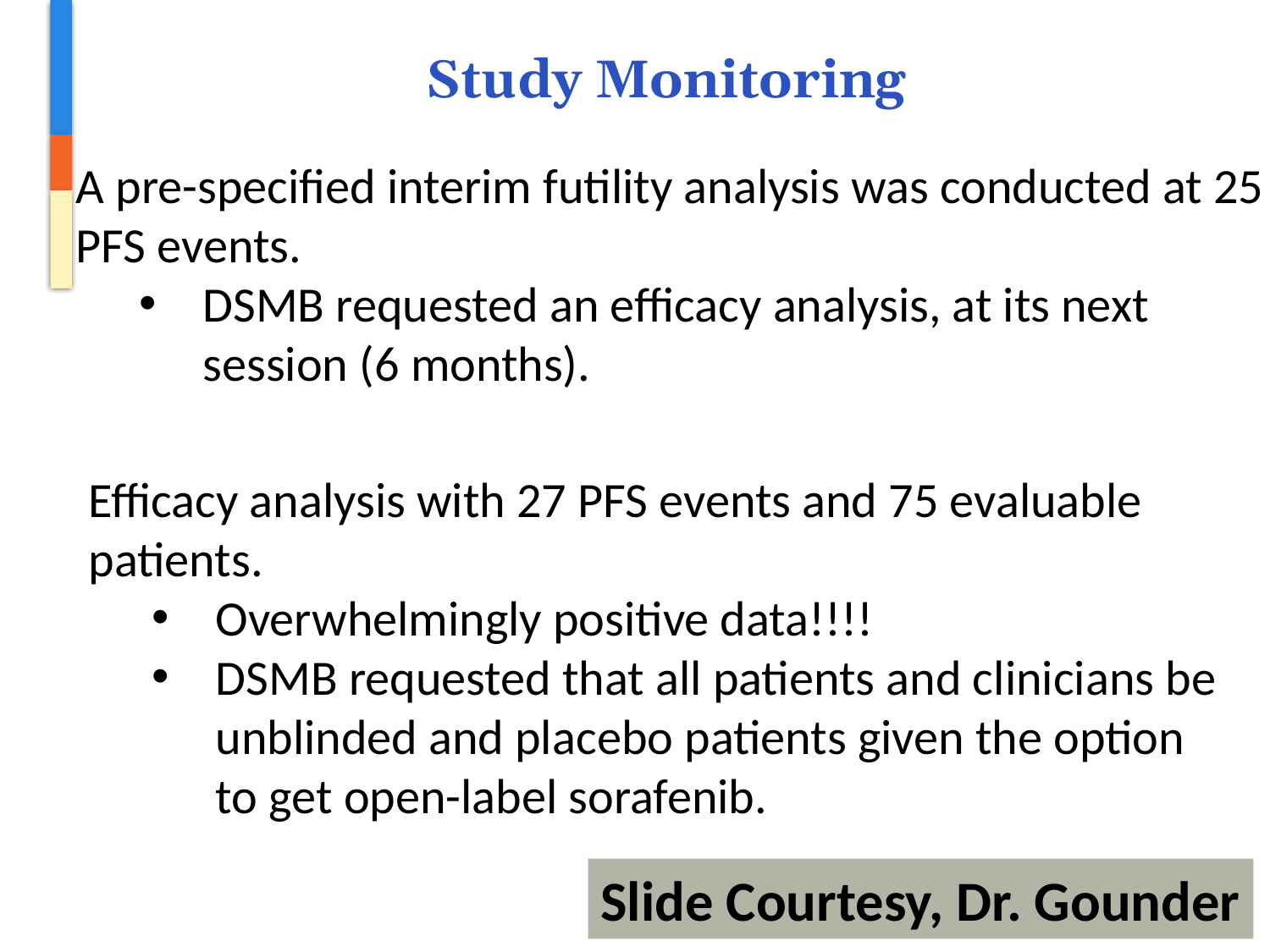

# Study Monitoring
A pre-specified interim futility analysis was conducted at 25 PFS events.
DSMB requested an efficacy analysis, at its next session (6 months).

Efficacy analysis with 27 PFS events and 75 evaluable patients.
Overwhelmingly positive data!!!!
DSMB requested that all patients and clinicians be unblinded and placebo patients given the option to get open-label sorafenib.
Slide Courtesy, Dr. Gounder